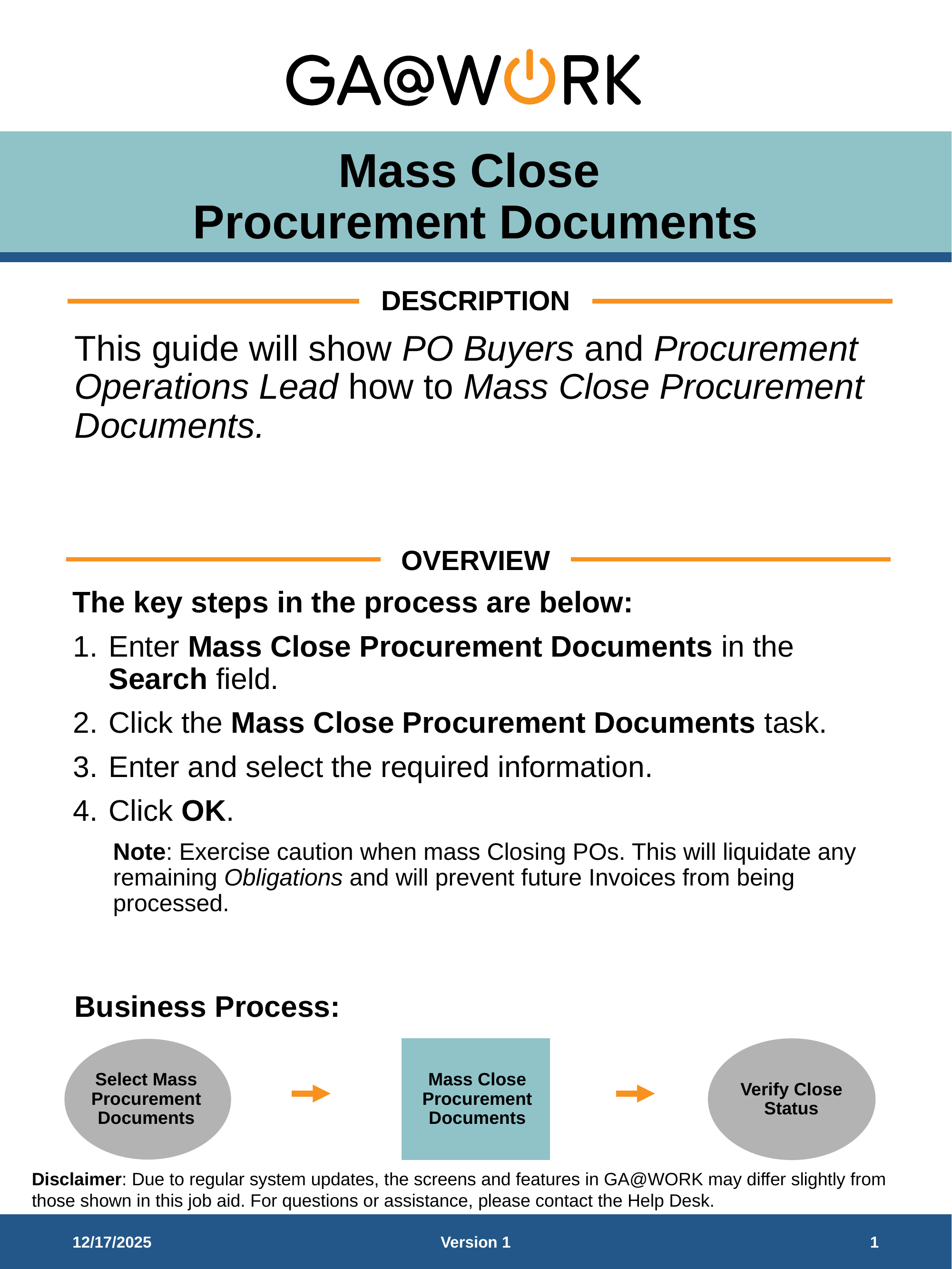

# Mass Close Procurement Documents
DESCRIPTION
This guide will show PO Buyers and Procurement Operations Lead how to Mass Close Procurement Documents.
OVERVIEW
The key steps in the process are below:
Enter Mass Close Procurement Documents in the Search field.
Click the Mass Close Procurement Documents task.
Enter and select the required information.
Click OK.
Note: Exercise caution when mass Closing POs. This will liquidate any remaining Obligations and will prevent future Invoices from being processed.

Business Process:
Select Mass Procurement Documents
Verify Close Status
Mass Close Procurement Documents
12/17/2025
Version 1
1